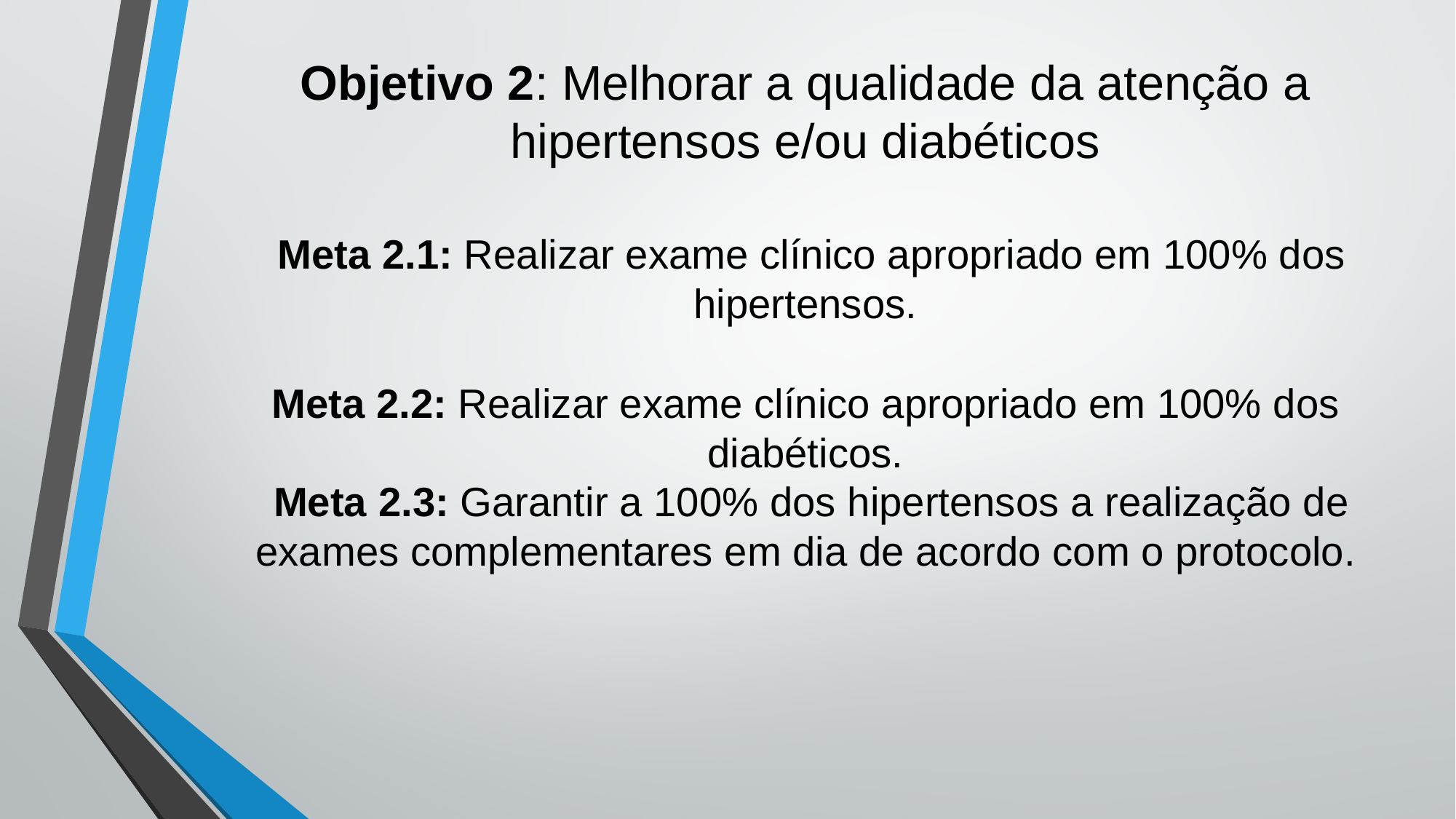

# Objetivo 2: Melhorar a qualidade da atenção a hipertensos e/ou diabéticos Meta 2.1: Realizar exame clínico apropriado em 100% dos hipertensos. Meta 2.2: Realizar exame clínico apropriado em 100% dos diabéticos. Meta 2.3: Garantir a 100% dos hipertensos a realização de exames complementares em dia de acordo com o protocolo.